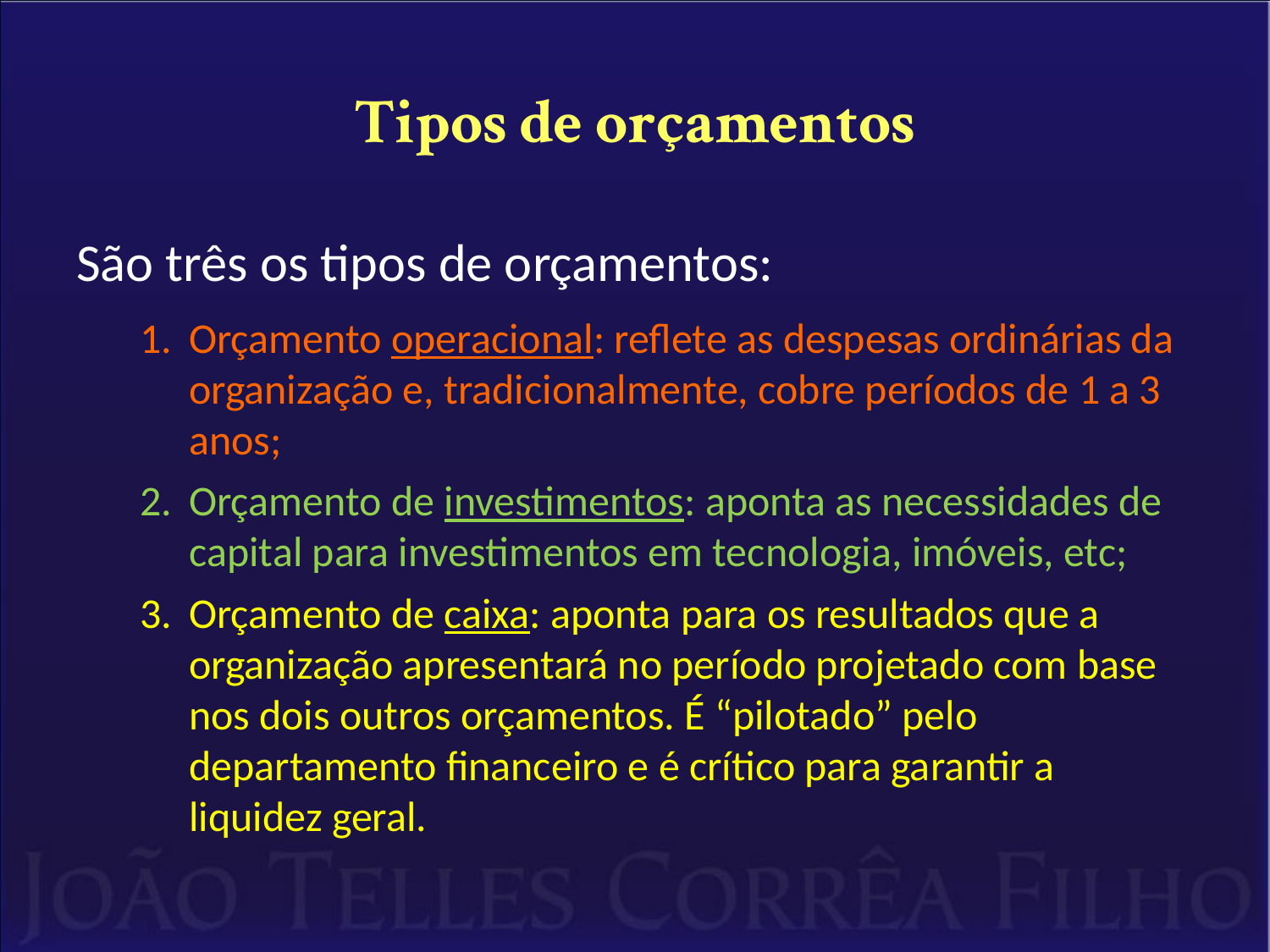

# Tipos de orçamentos
São três os tipos de orçamentos:
Orçamento operacional: reflete as despesas ordinárias da organização e, tradicionalmente, cobre períodos de 1 a 3 anos;
Orçamento de investimentos: aponta as necessidades de capital para investimentos em tecnologia, imóveis, etc;
Orçamento de caixa: aponta para os resultados que a organização apresentará no período projetado com base nos dois outros orçamentos. É “pilotado” pelo departamento financeiro e é crítico para garantir a liquidez geral.